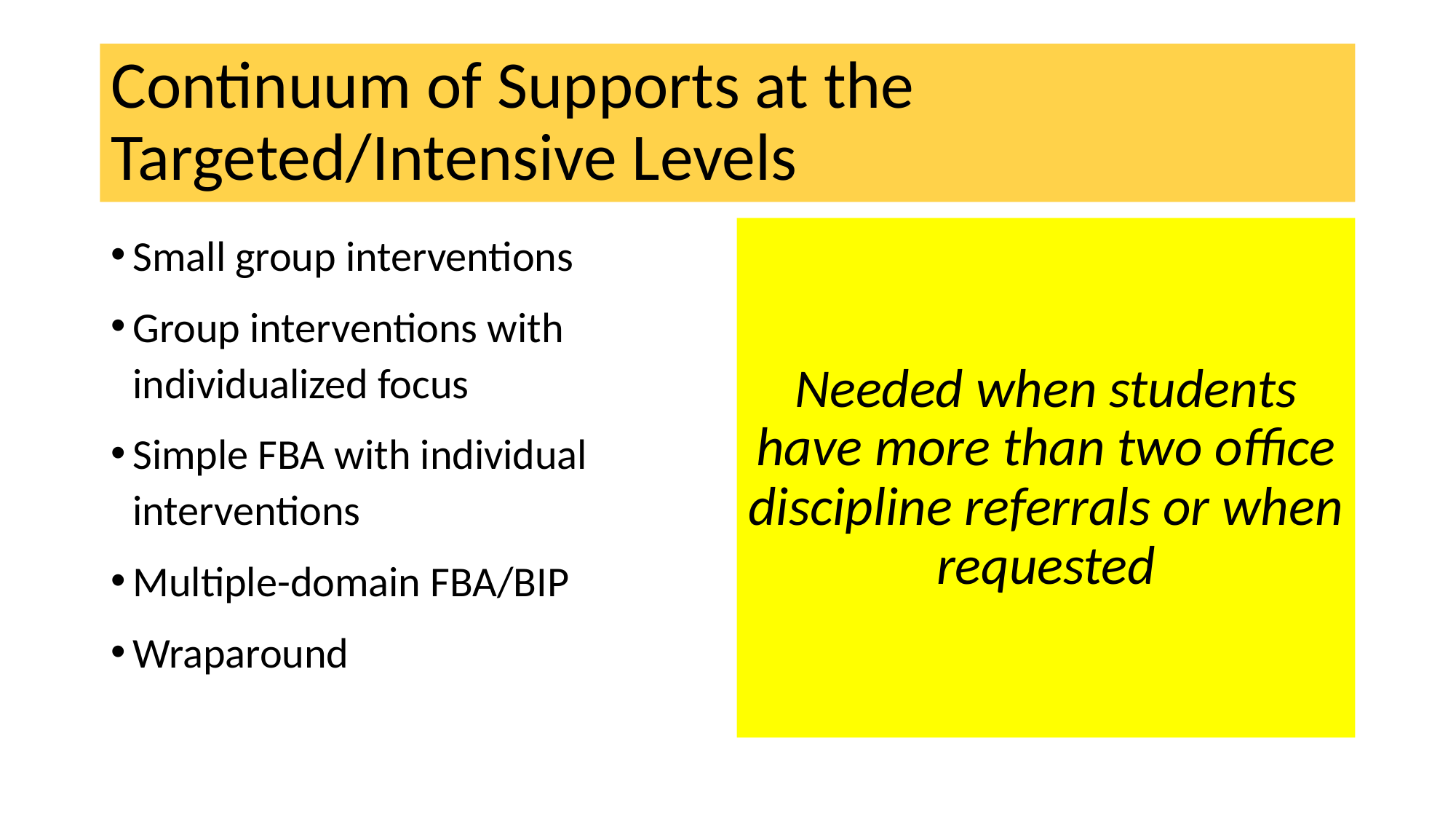

# Continuum of Supports at the Targeted/Intensive Levels
Small group interventions
Group interventions with individualized focus
Simple FBA with individual interventions
Multiple-domain FBA/BIP
Wraparound

Needed when students have more than two office discipline referrals or when requested